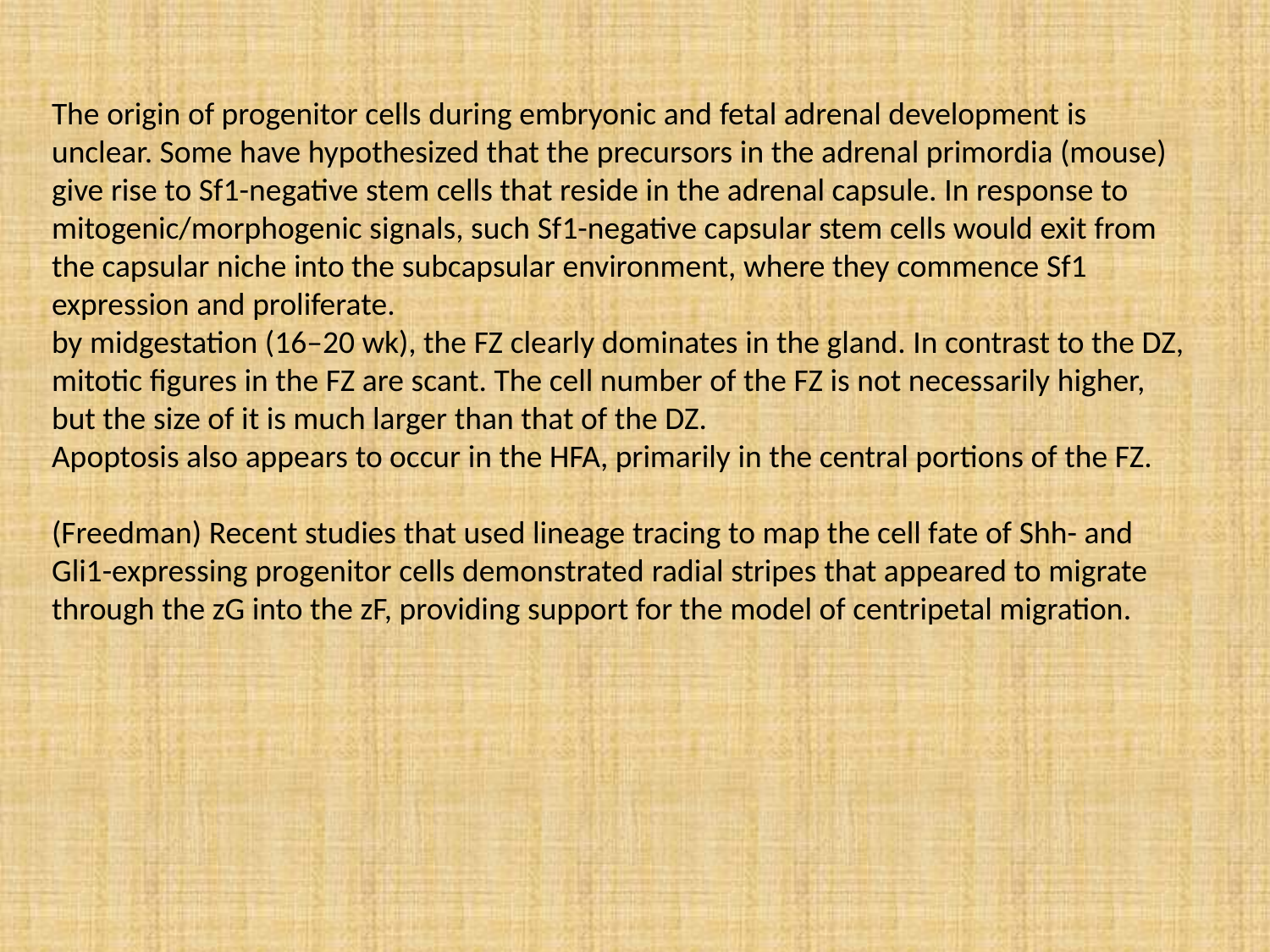

The origin of progenitor cells during embryonic and fetal adrenal development is unclear. Some have hypothesized that the precursors in the adrenal primordia (mouse)  give rise to Sf1-negative stem cells that reside in the adrenal capsule. In response to mitogenic/morphogenic signals, such Sf1-negative capsular stem cells would exit from the capsular niche into the subcapsular environment, where they commence Sf1 expression and proliferate.
by midgestation (16–20 wk), the FZ clearly dominates in the gland. In contrast to the DZ, mitotic figures in the FZ are scant. The cell number of the FZ is not necessarily higher, but the size of it is much larger than that of the DZ.
Apoptosis also appears to occur in the HFA, primarily in the central portions of the FZ.

(Freedman) Recent studies that used lineage tracing to map the cell fate of Shh- and Gli1-expressing progenitor cells demonstrated radial stripes that appeared to migrate through the zG into the zF, providing support for the model of centripetal migration.